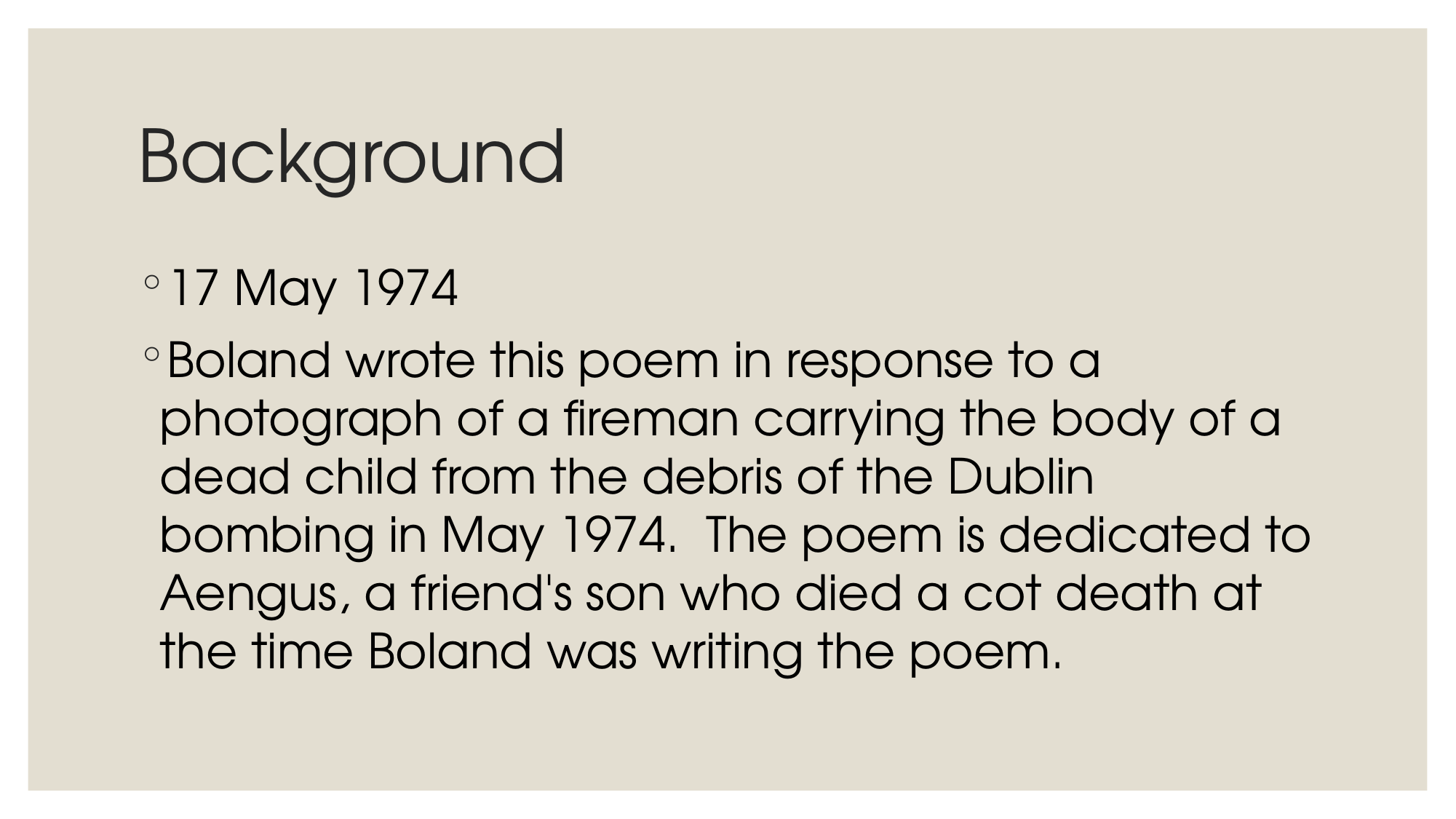

# Background
17 May 1974
Boland wrote this poem in response to a photograph of a fireman carrying the body of a dead child from the debris of the Dublin bombing in May 1974.  The poem is dedicated to Aengus, a friend's son who died a cot death at the time Boland was writing the poem.